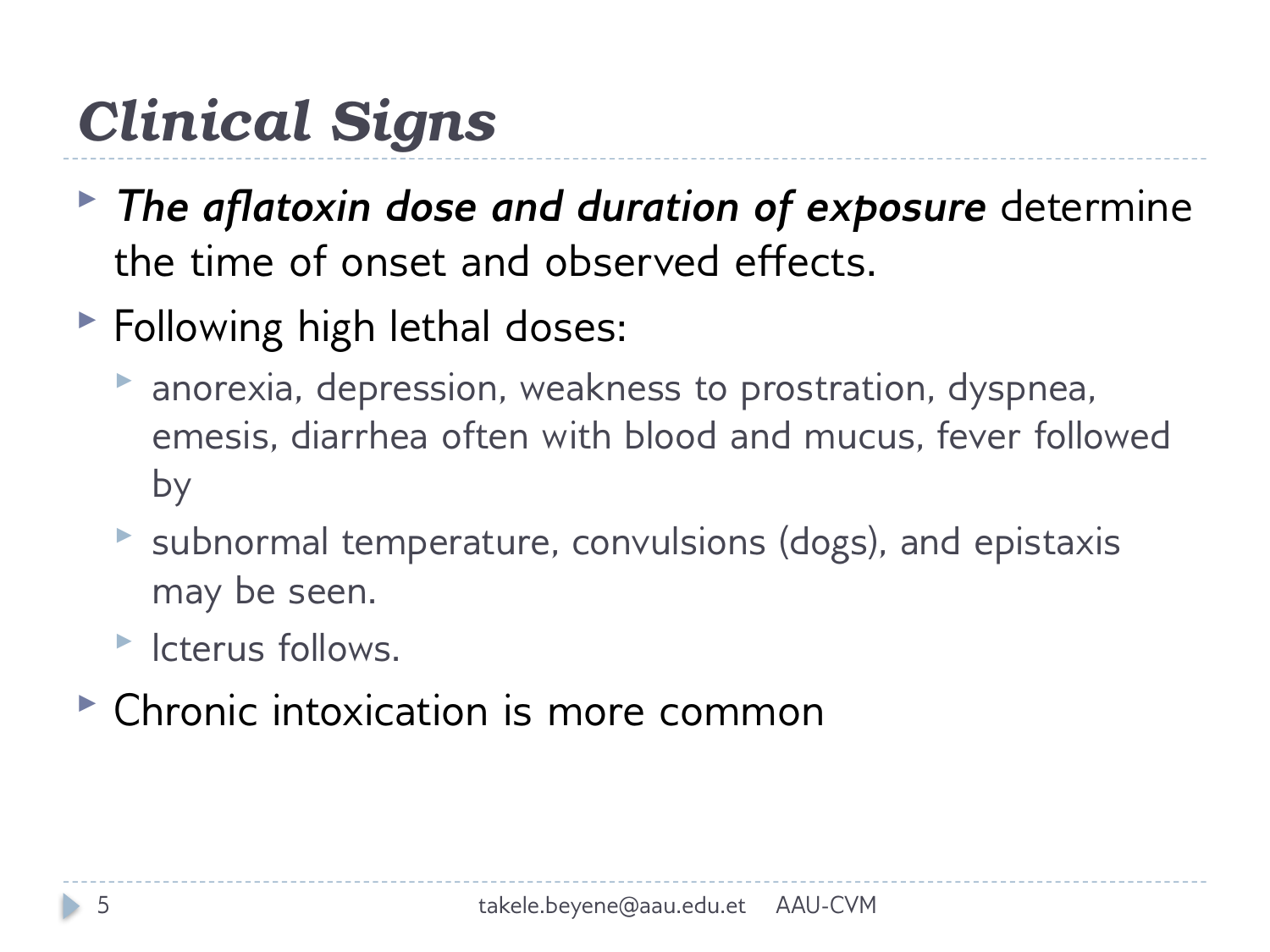

# Clinical Signs
The aflatoxin dose and duration of exposure determine the time of onset and observed effects.
Following high lethal doses:
anorexia, depression, weakness to prostration, dyspnea, emesis, diarrhea often with blood and mucus, fever followed by
subnormal temperature, convulsions (dogs), and epistaxis may be seen.
Icterus follows.
Chronic intoxication is more common

5
takele.beyene@aau.edu.et    AAU-CVM